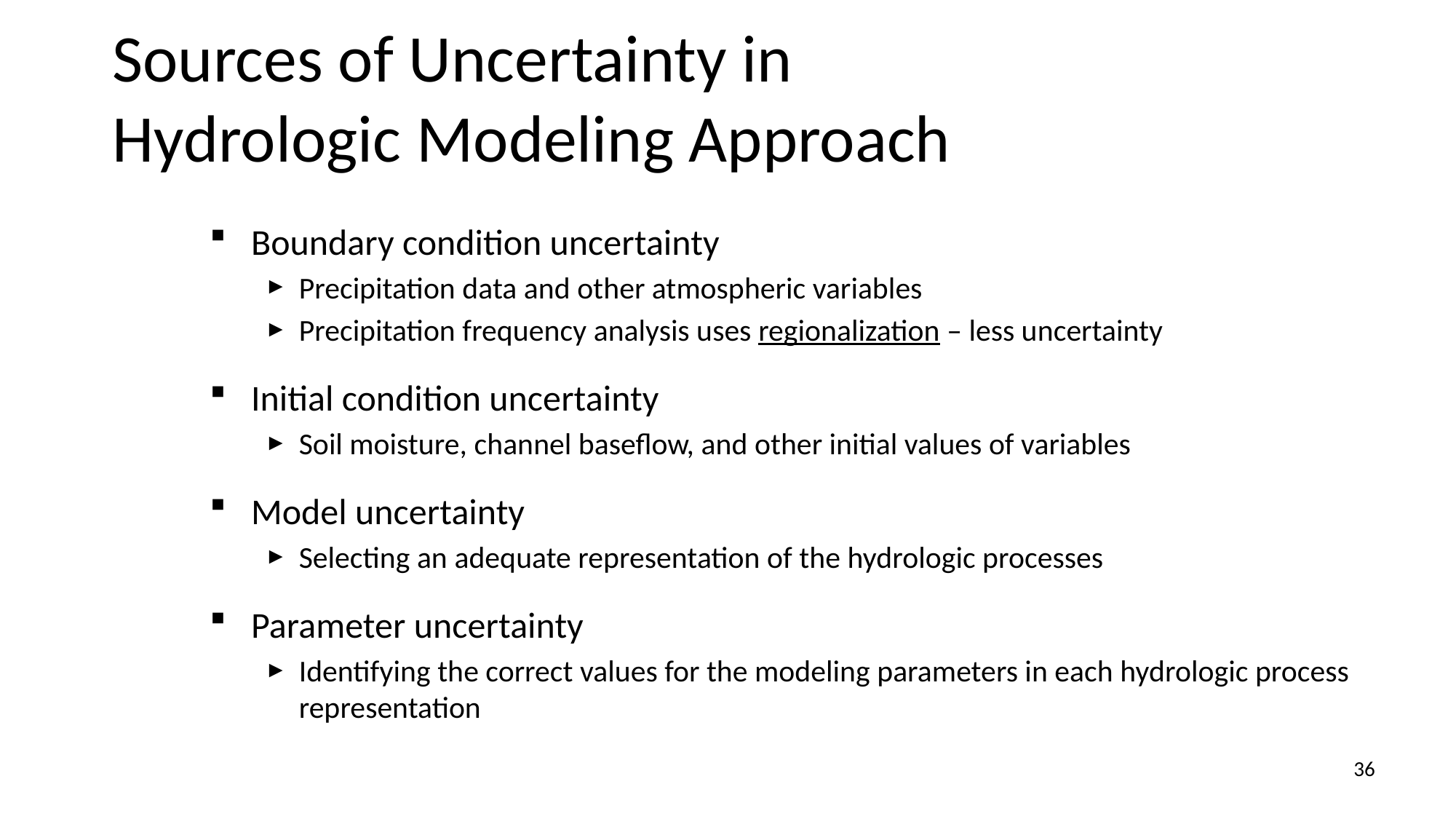

# Sources of Uncertainty in Hydrologic Modeling Approach
Boundary condition uncertainty
Precipitation data and other atmospheric variables
Precipitation frequency analysis uses regionalization – less uncertainty
Initial condition uncertainty
Soil moisture, channel baseflow, and other initial values of variables
Model uncertainty
Selecting an adequate representation of the hydrologic processes
Parameter uncertainty
Identifying the correct values for the modeling parameters in each hydrologic process representation

36